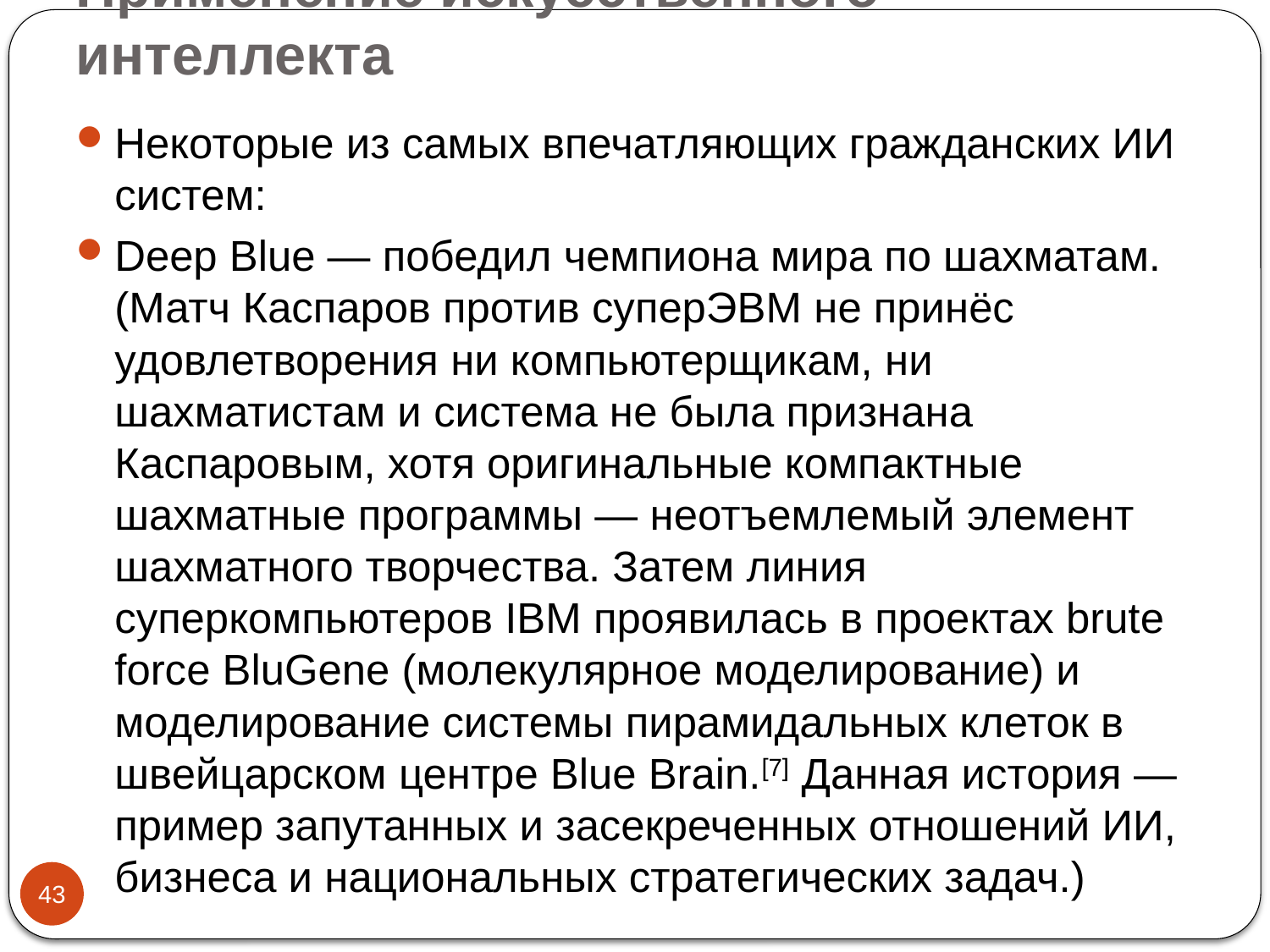

# Применение искусственного интеллекта
Некоторые из самых впечатляющих гражданских ИИ систем:
Deep Blue — победил чемпиона мира по шахматам. (Матч Каспаров против суперЭВМ не принёс удовлетворения ни компьютерщикам, ни шахматистам и система не была признана Каспаровым, хотя оригинальные компактные шахматные программы — неотъемлемый элемент шахматного творчества. Затем линия суперкомпьютеров IBM проявилась в проектах brute force BluGene (молекулярное моделирование) и моделирование системы пирамидальных клеток в швейцарском центре Blue Brain.[7] Данная история — пример запутанных и засекреченных отношений ИИ, бизнеса и национальных стратегических задач.)

43